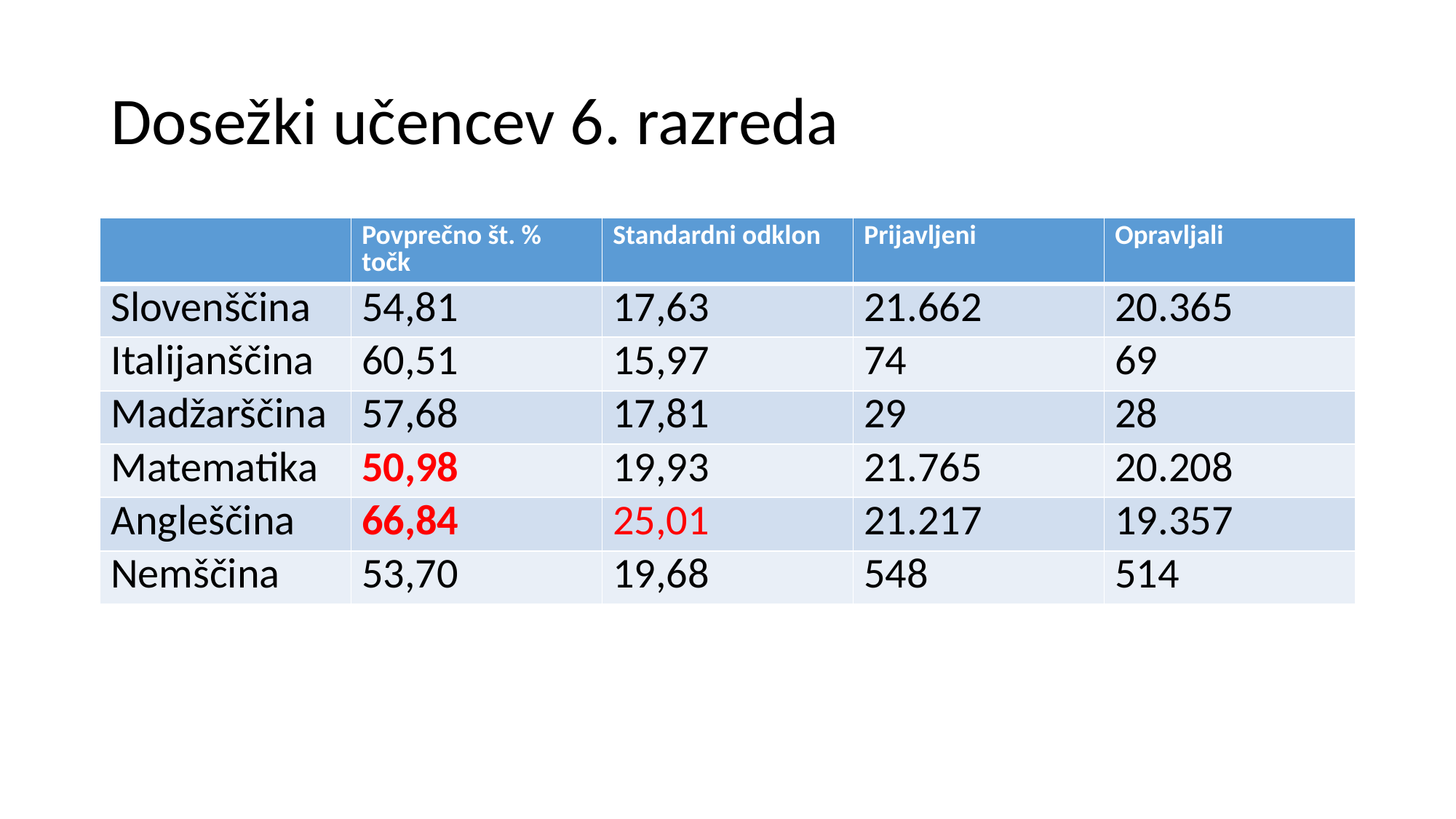

# Dosežki učencev 6. razreda
|  | Povprečno št. % točk | Standardni odklon | Prijavljeni | Opravljali |
| --- | --- | --- | --- | --- |
| Slovenščina | 54,81 | 17,63 | 21.662 | 20.365 |
| Italijanščina | 60,51 | 15,97 | 74 | 69 |
| Madžarščina | 57,68 | 17,81 | 29 | 28 |
| Matematika | 50,98 | 19,93 | 21.765 | 20.208 |
| Angleščina | 66,84 | 25,01 | 21.217 | 19.357 |
| Nemščina | 53,70 | 19,68 | 548 | 514 |